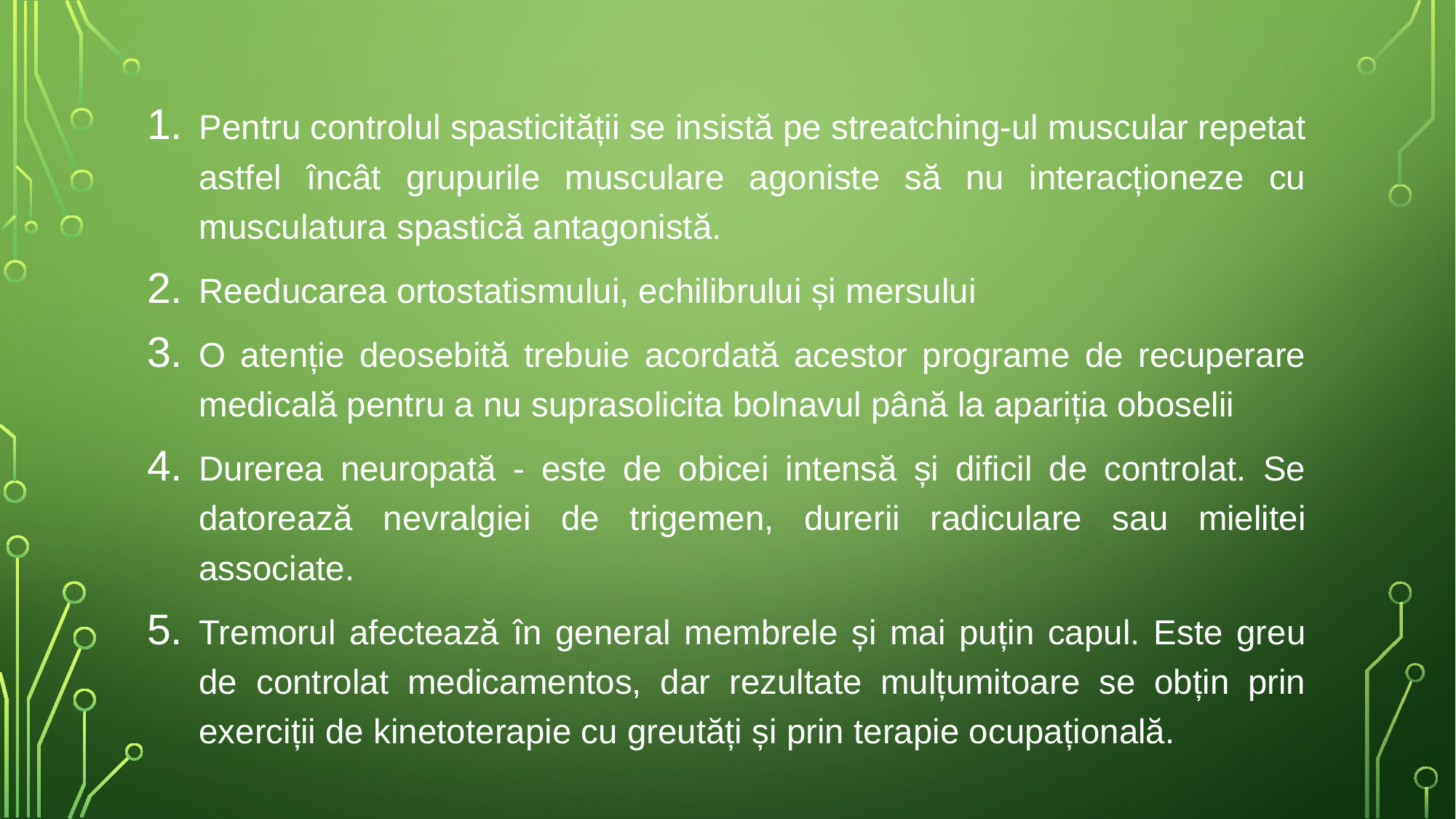

Pentru controlul spasticității se insistă pe streatching-ul muscular repetat astfel încât grupurile musculare agoniste să nu interacționeze cu musculatura spastică antagonistă.
Reeducarea ortostatismului, echilibrului și mersului
O atenție deosebită trebuie acordată acestor programe de recuperare medicală pentru a nu suprasolicita bolnavul până la apariția oboselii
Durerea neuropată - este de obicei intensă și dificil de controlat. Se datorează nevralgiei de trigemen, durerii radiculare sau mielitei associate.
Tremorul afectează în general membrele și mai puțin capul. Este greu de controlat medicamentos, dar rezultate mulțumitoare se obțin prin exerciții de kinetoterapie cu greutăți și prin terapie ocupațională.